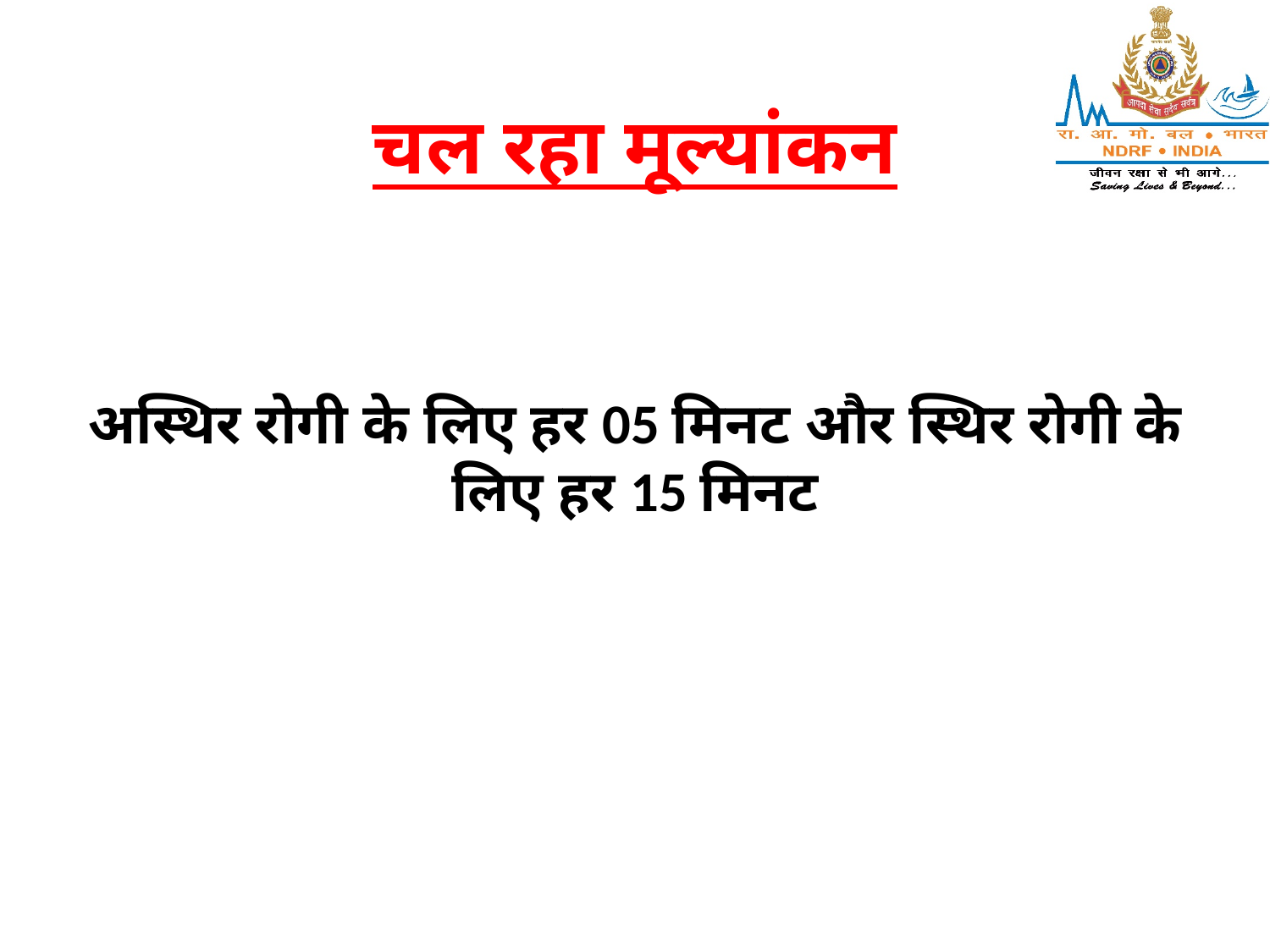

# चल रहा मूल्यांकन
अस्थिर रोगी के लिए हर 05 मिनट और स्थिर रोगी के लिए हर 15 मिनट